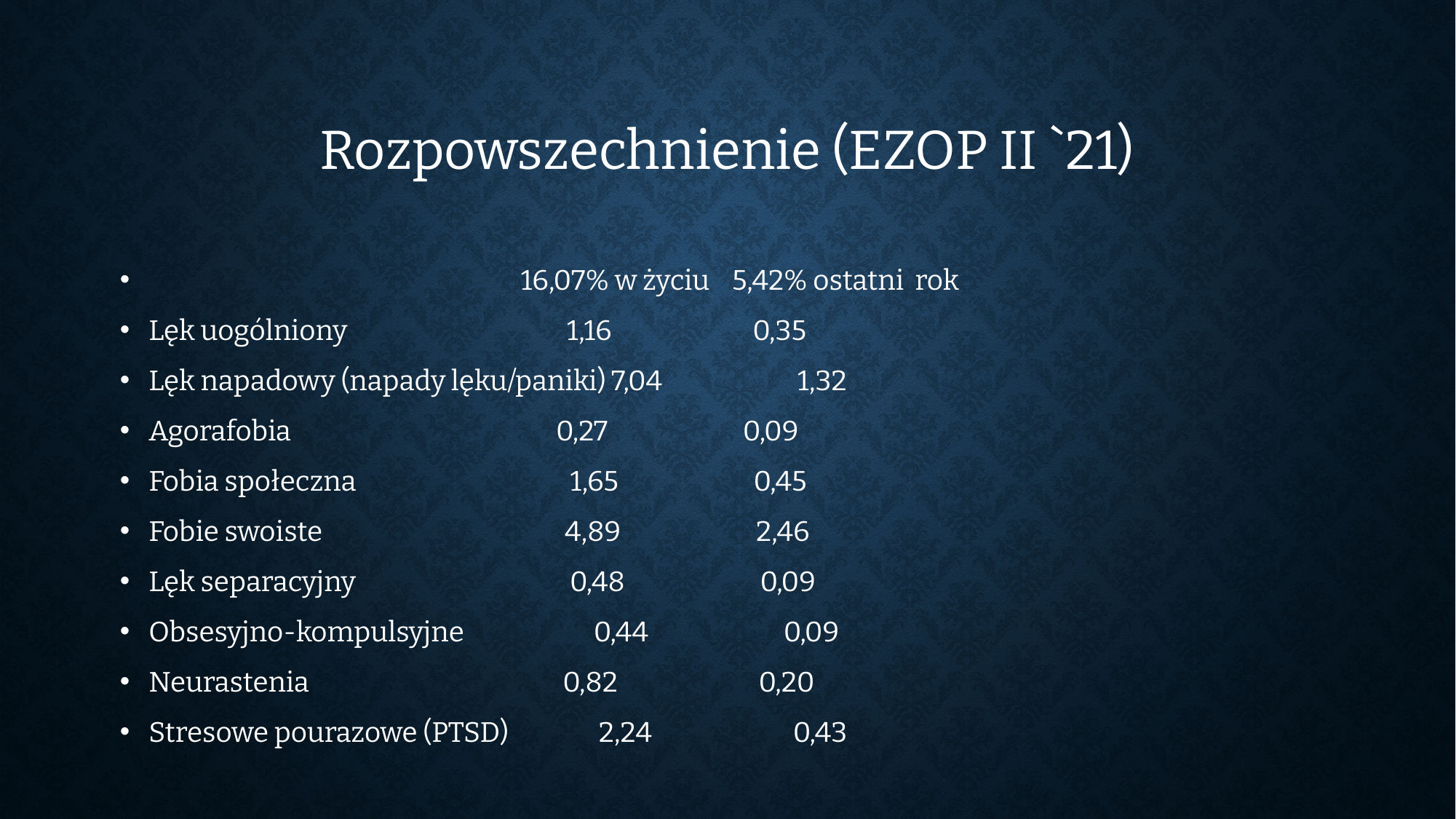

# Rozpowszechnienie (EZOP II `21)
                                                                  16,07% w życiu    5,42% ostatni  rok
Lęk uogólniony                                       1,16                         0,35
Lęk napadowy (napady lęku/paniki) 7,04                        1,32
Agorafobia                                               0,27                        0,09
Fobia społeczna                                      1,65                        0,45
Fobie swoiste                                           4,89                        2,46
Lęk separacyjny                                      0,48                        0,09
Obsesyjno-kompulsyjne                       0,44                        0,09
Neurastenia                                             0,82                         0,20
Stresowe pourazowe (PTSD)                2,24                         0,43